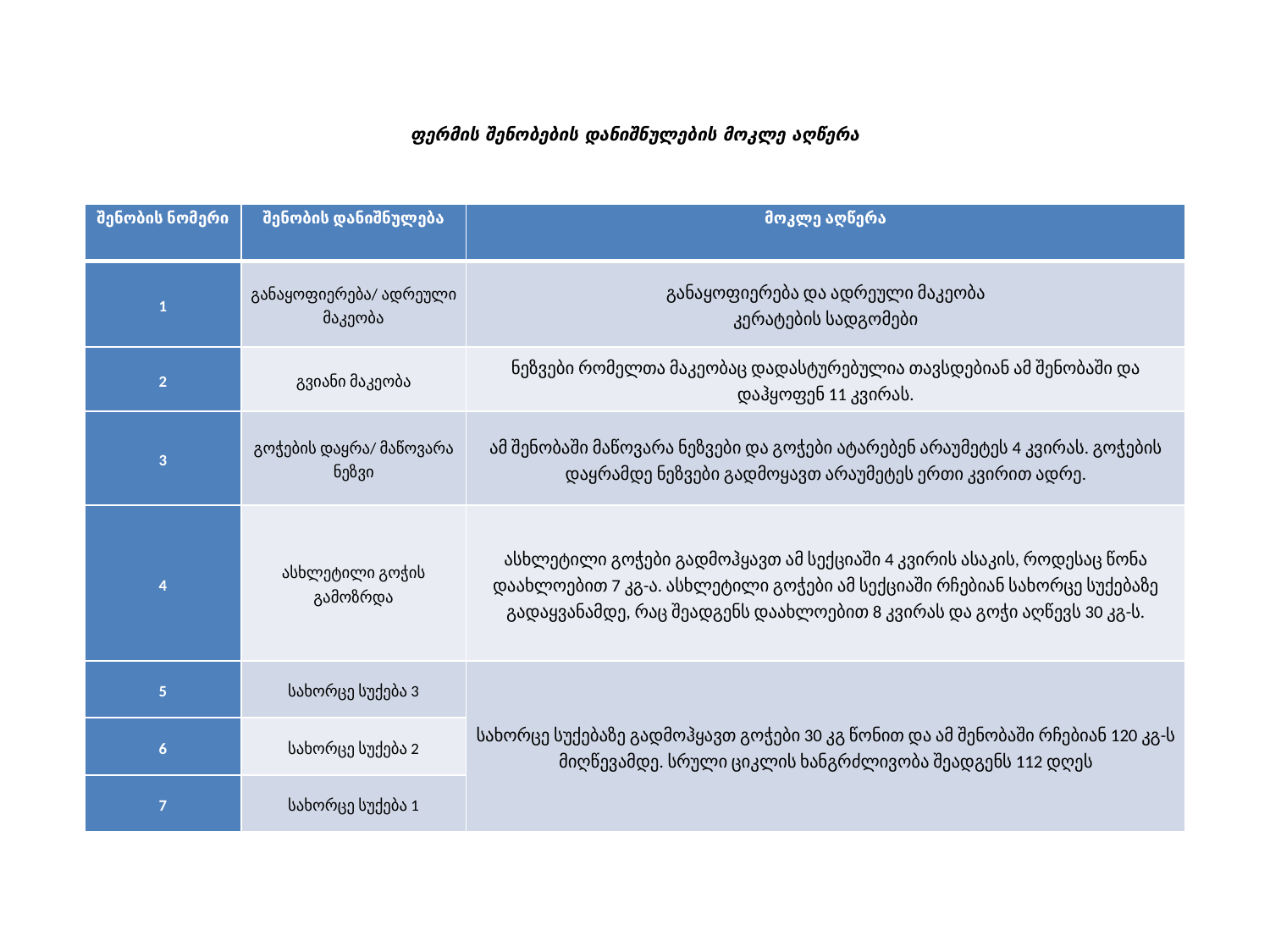

ფერმის შენობების დანიშნულების მოკლე აღწერა

| შენობის ნომერი | შენობის დანიშნულება | მოკლე აღწერა |
| --- | --- | --- |
| 1 | განაყოფიერება/ ადრეული მაკეობა | განაყოფიერება და ადრეული მაკეობა კერატების სადგომები |
| 2 | გვიანი მაკეობა | ნეზვები რომელთა მაკეობაც დადასტურებულია თავსდებიან ამ შენობაში და დაჰყოფენ 11 კვირას. |
| 3 | გოჭების დაყრა/ მაწოვარა ნეზვი | ამ შენობაში მაწოვარა ნეზვები და გოჭები ატარებენ არაუმეტეს 4 კვირას. გოჭების დაყრამდე ნეზვები გადმოყავთ არაუმეტეს ერთი კვირით ადრე. |
| 4 | ასხლეტილი გოჭის გამოზრდა | ასხლეტილი გოჭები გადმოჰყავთ ამ სექციაში 4 კვირის ასაკის, როდესაც წონა დაახლოებით 7 კგ-ა. ასხლეტილი გოჭები ამ სექციაში რჩებიან სახორცე სუქებაზე გადაყვანამდე, რაც შეადგენს დაახლოებით 8 კვირას და გოჭი აღწევს 30 კგ-ს. |
| 5 | სახორცე სუქება 3 | სახორცე სუქებაზე გადმოჰყავთ გოჭები 30 კგ წონით და ამ შენობაში რჩებიან 120 კგ-ს მიღწევამდე. სრული ციკლის ხანგრძლივობა შეადგენს 112 დღეს |
| 6 | სახორცე სუქება 2 |  |
| 7 | სახორცე სუქება 1 |  |